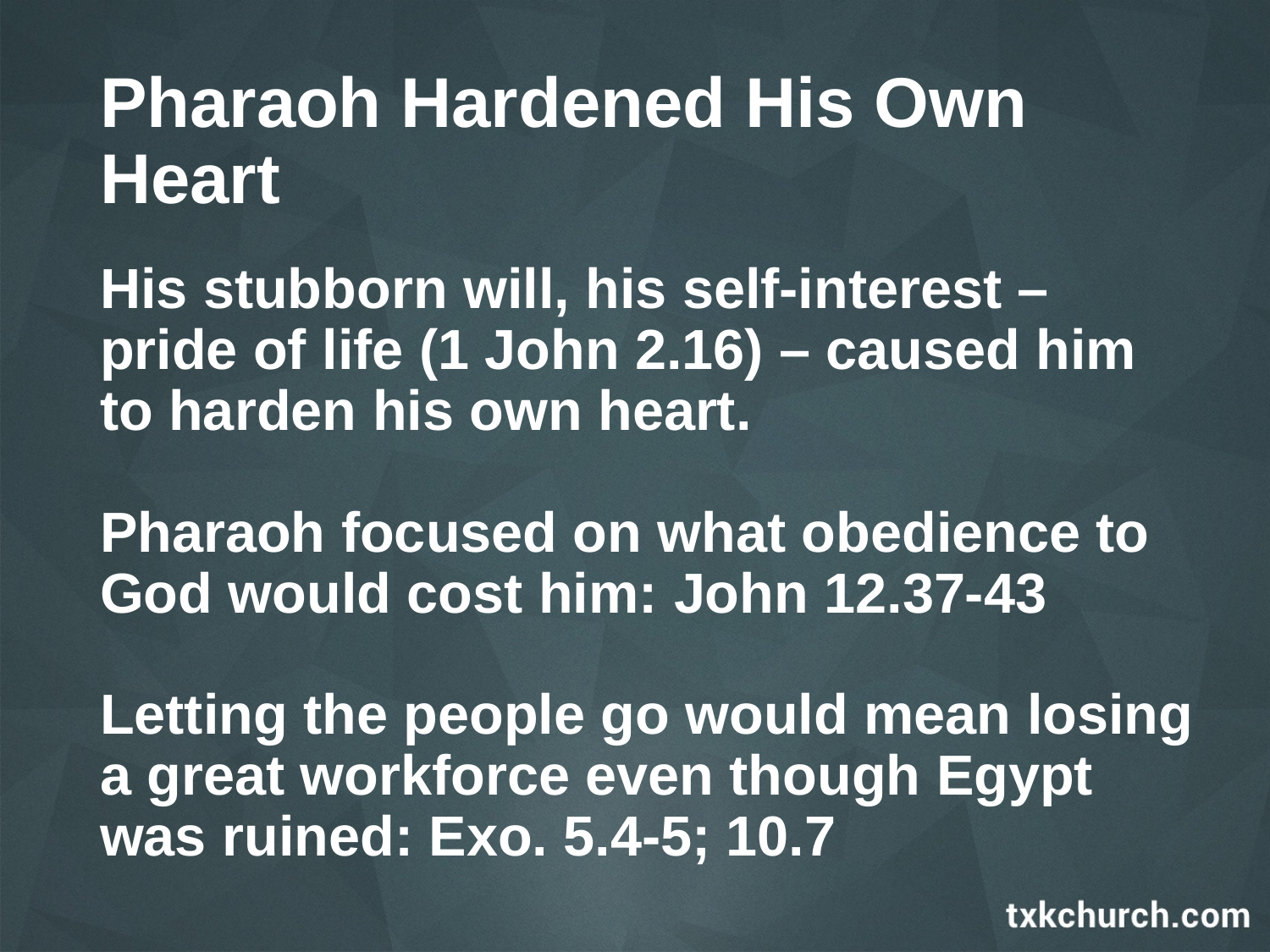

# Pharaoh Hardened His Own Heart
His stubborn will, his self-interest – pride of life (1 John 2.16) – caused him to harden his own heart.

Pharaoh focused on what obedience to God would cost him: John 12.37-43

Letting the people go would mean losing a great workforce even though Egypt was ruined: Exo. 5.4-5; 10.7